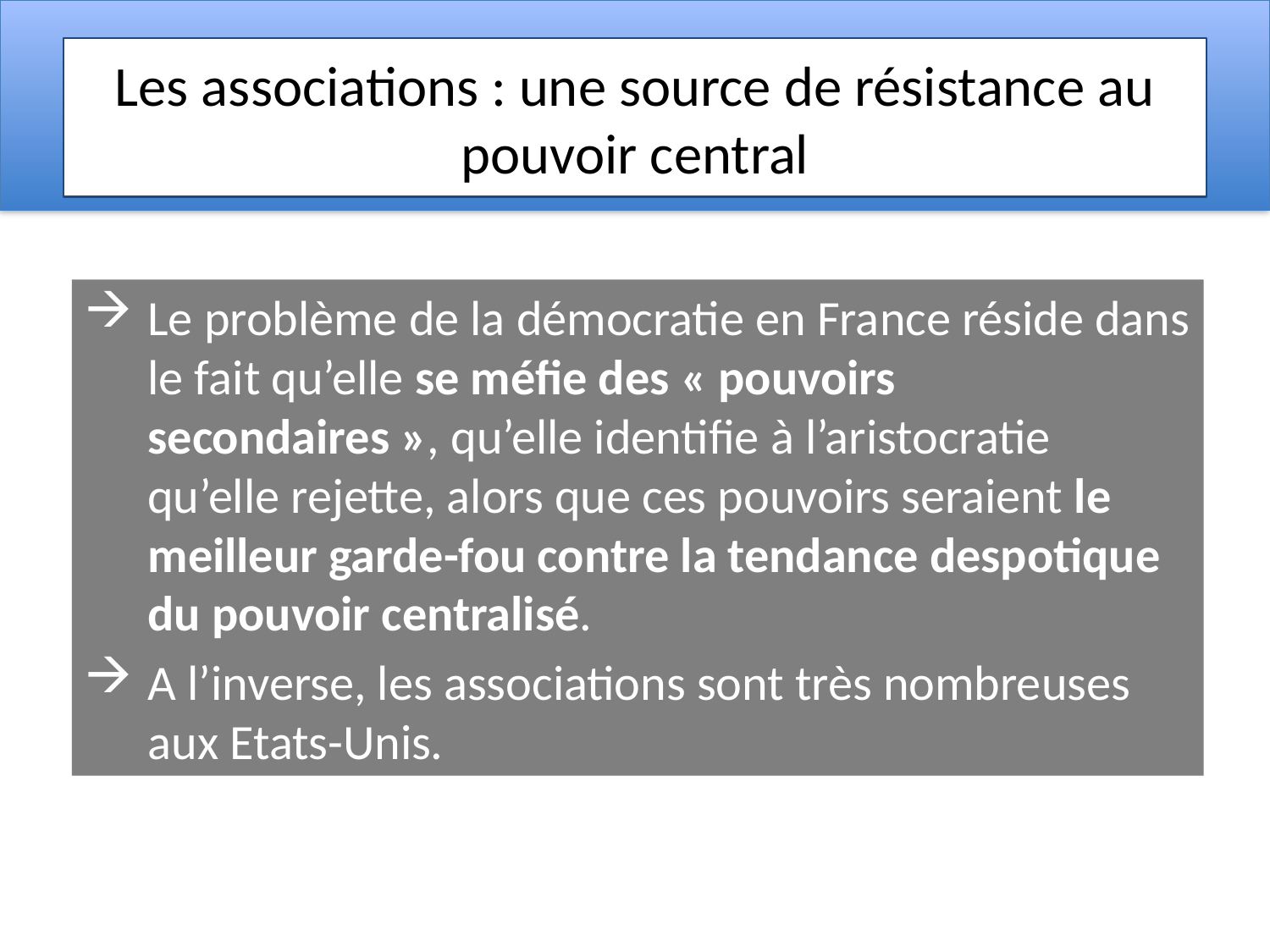

# Les associations : une source de résistance au pouvoir central
Le problème de la démocratie en France réside dans le fait qu’elle se méfie des « pouvoirs secondaires », qu’elle identifie à l’aristocratie qu’elle rejette, alors que ces pouvoirs seraient le meilleur garde-fou contre la tendance despotique du pouvoir centralisé.
A l’inverse, les associations sont très nombreuses aux Etats-Unis.